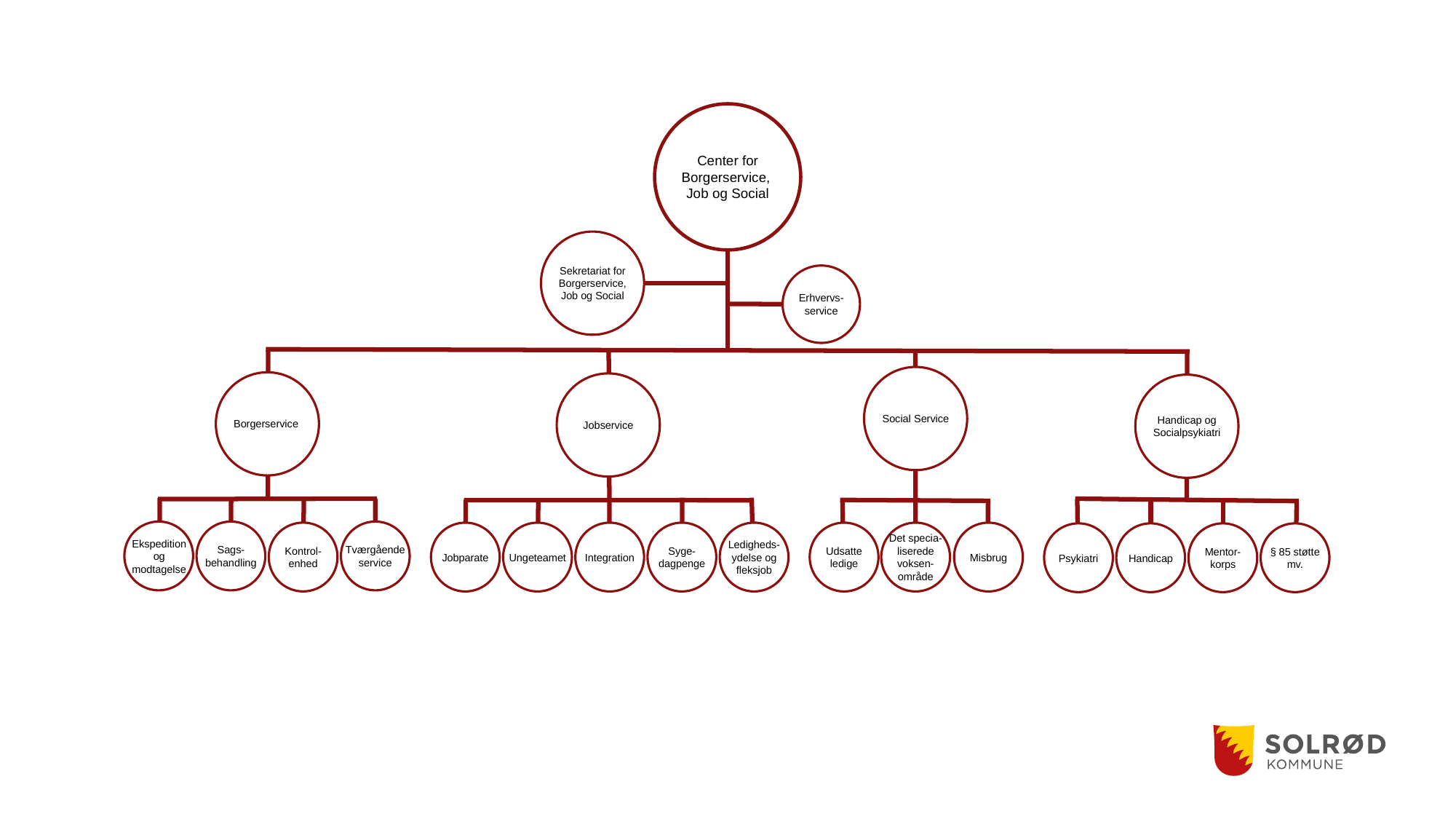

Center for Borgerservice,
Job og Social

Sekretariat for Borgerservice, Job og Social

Erhvervs-service
<
Borgerservice

Ekspedition og modtagelse

Sags-behandling

Tværgående service

Kontrol-enhed
<
Jobservice

Jobparate

Ungeteamet

Integration

Syge-dagpenge

Ledigheds-ydelse og fleksjob
<
Social Service

Udsatte ledige

Det specia-liserede voksen-område

Misbrug
<
Handicap og Socialpsykiatri

Psykiatri

Handicap

Mentor-korps

§ 85 støtte mv.